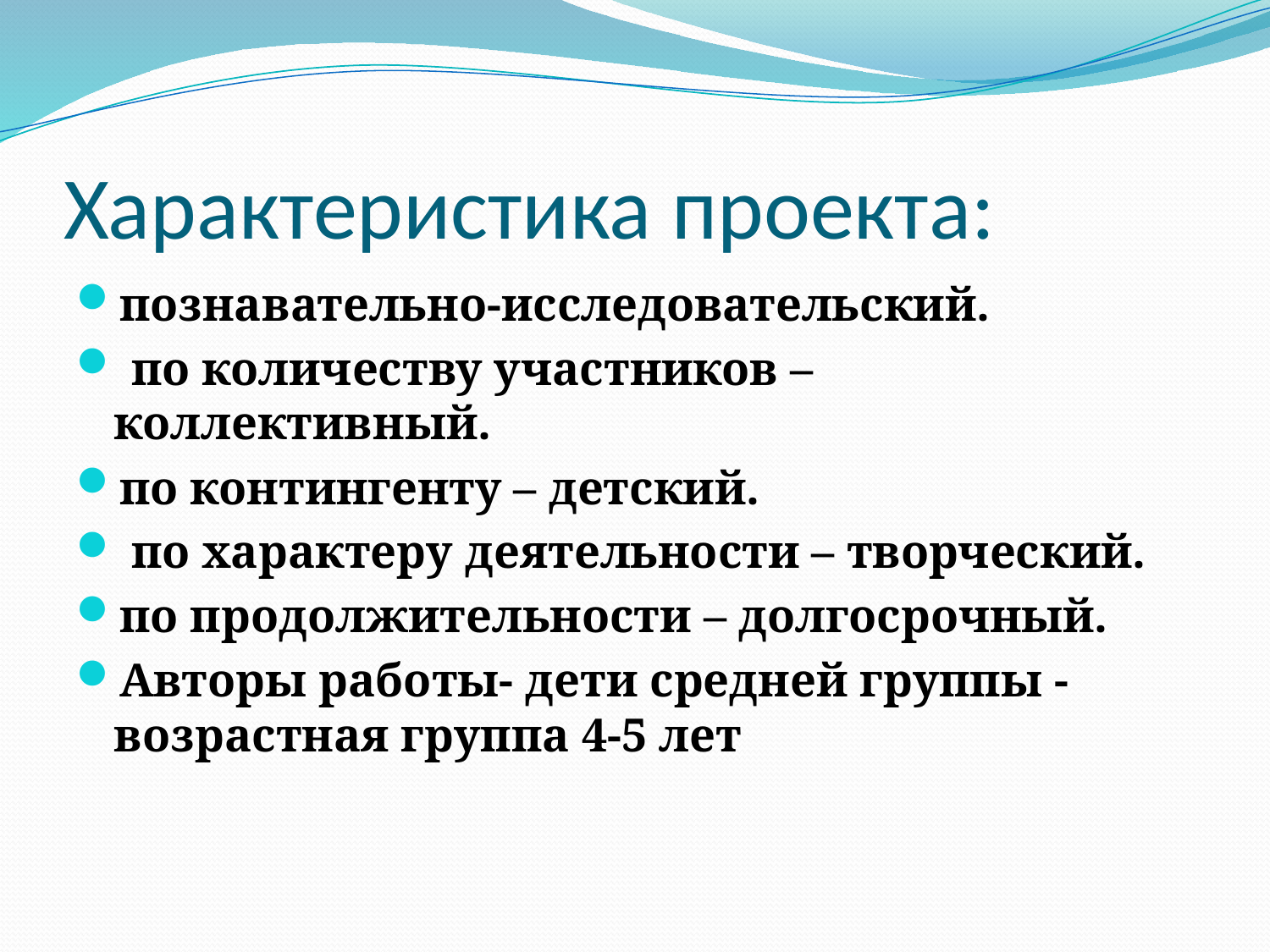

# Характеристика проекта:
познавательно-исследовательский.
 по количеству участников – коллективный.
по контингенту – детский.
 по характеру деятельности – творческий.
по продолжительности – долгосрочный.
Авторы работы- дети средней группы - возрастная группа 4-5 лет